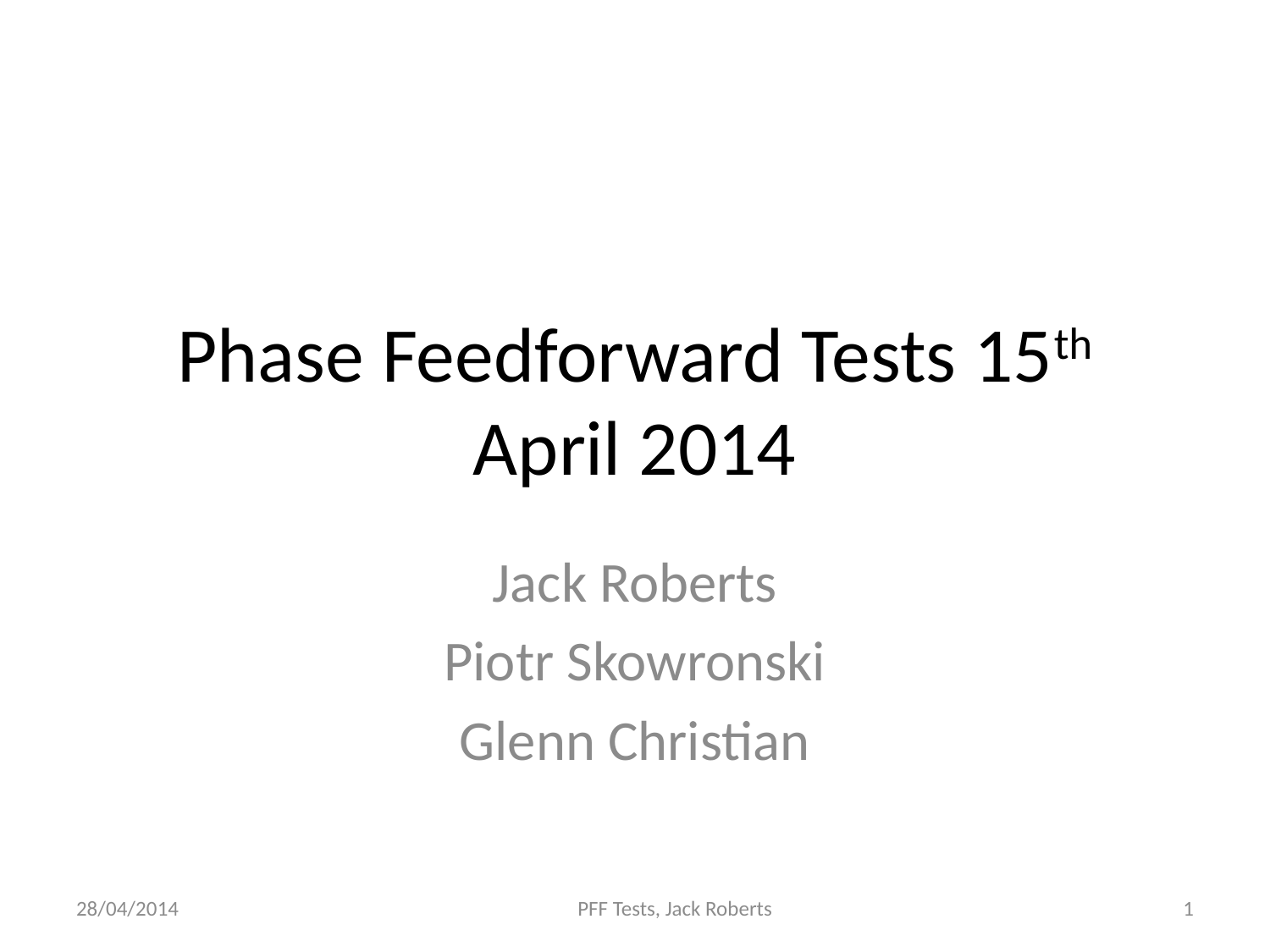

# Phase Feedforward Tests 15th April 2014
Jack Roberts
Piotr Skowronski
Glenn Christian
28/04/2014
PFF Tests, Jack Roberts
1